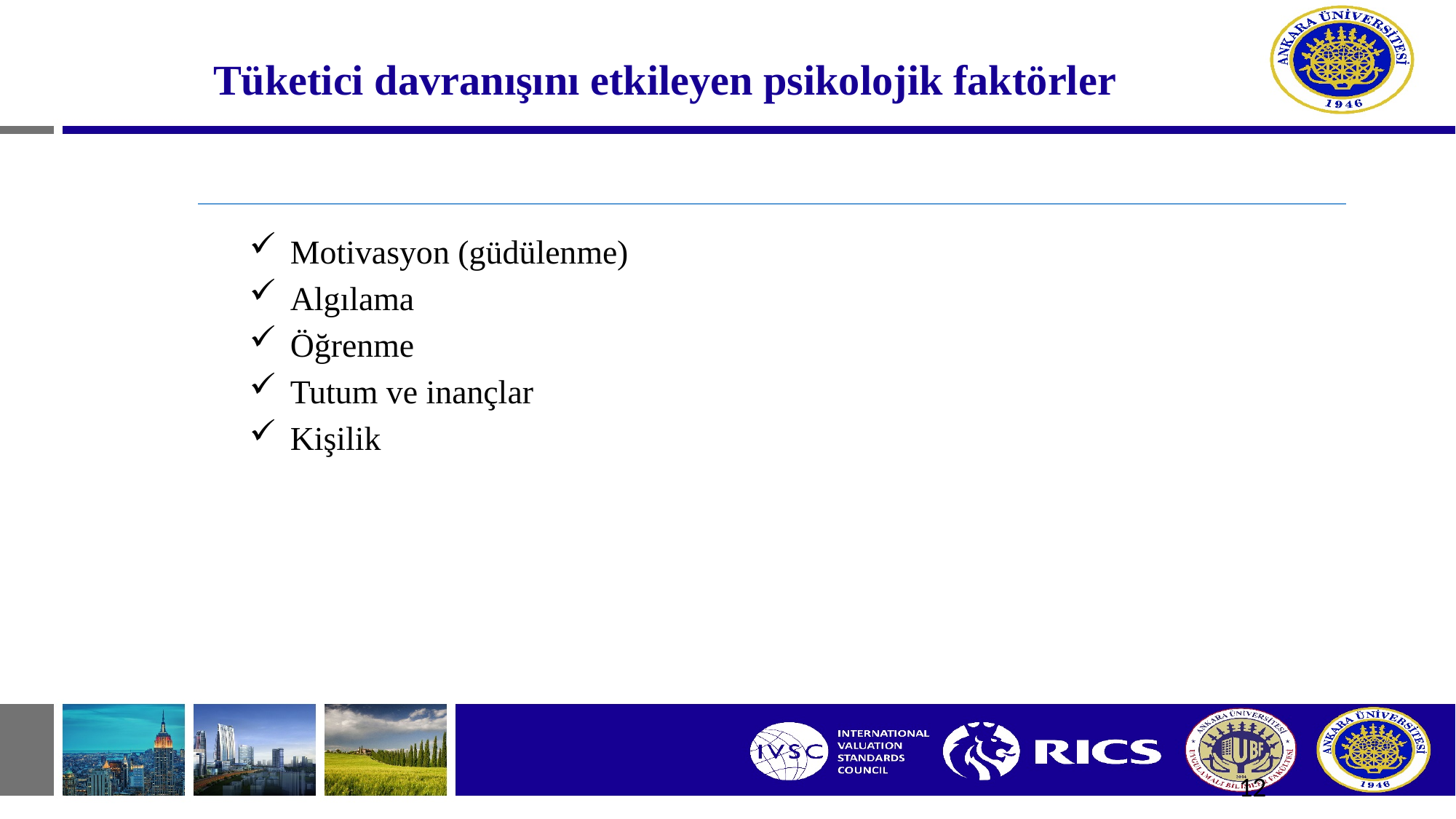

# Tüketici davranışını etkileyen psikolojik faktörler
Motivasyon (güdülenme)
Algılama
Öğrenme
Tutum ve inançlar
Kişilik
12